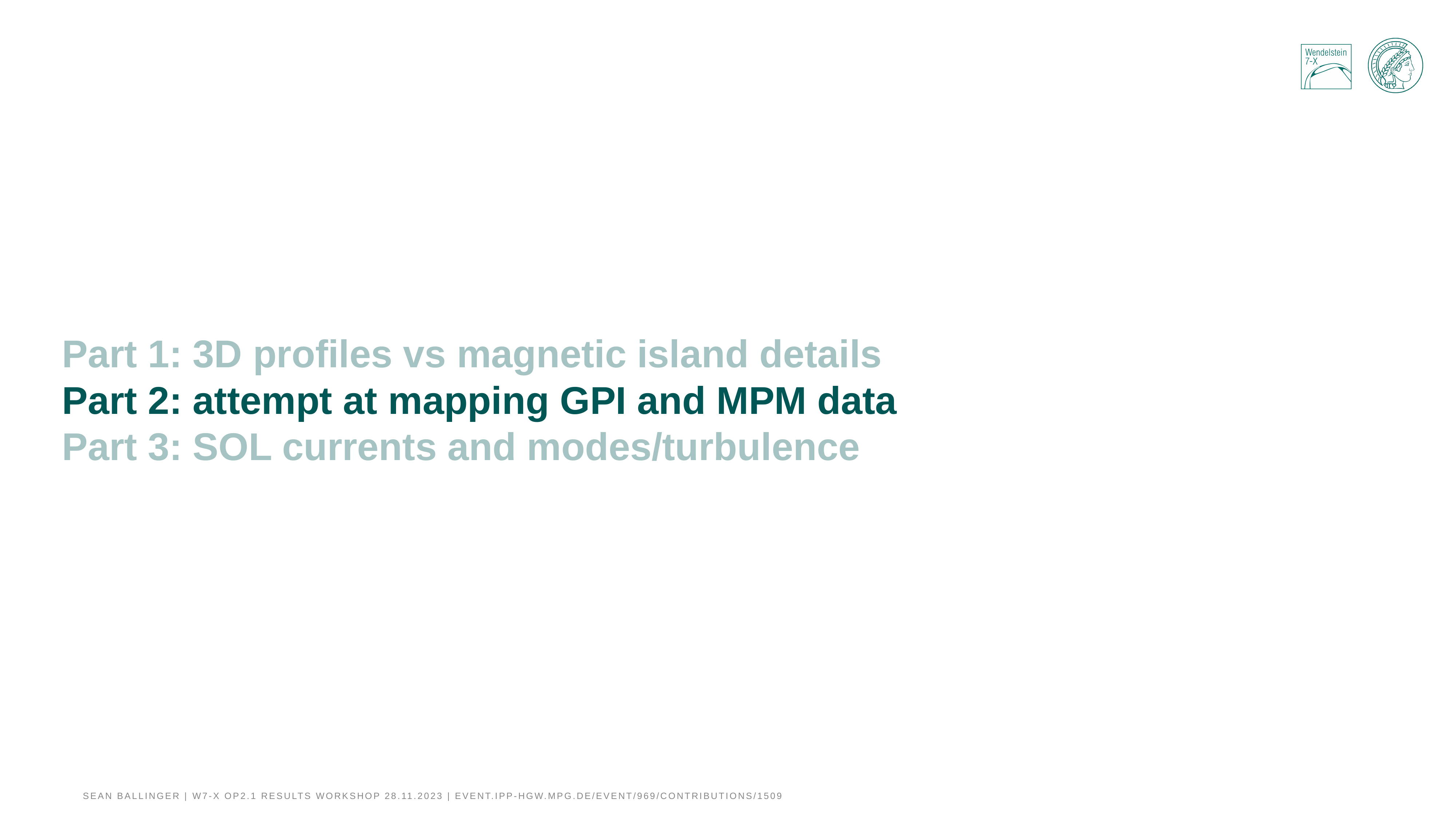

# Part 1: 3D profiles vs magnetic island details Part 2: attempt at mapping GPI and MPM data Part 3: SOL currents and modes/turbulence